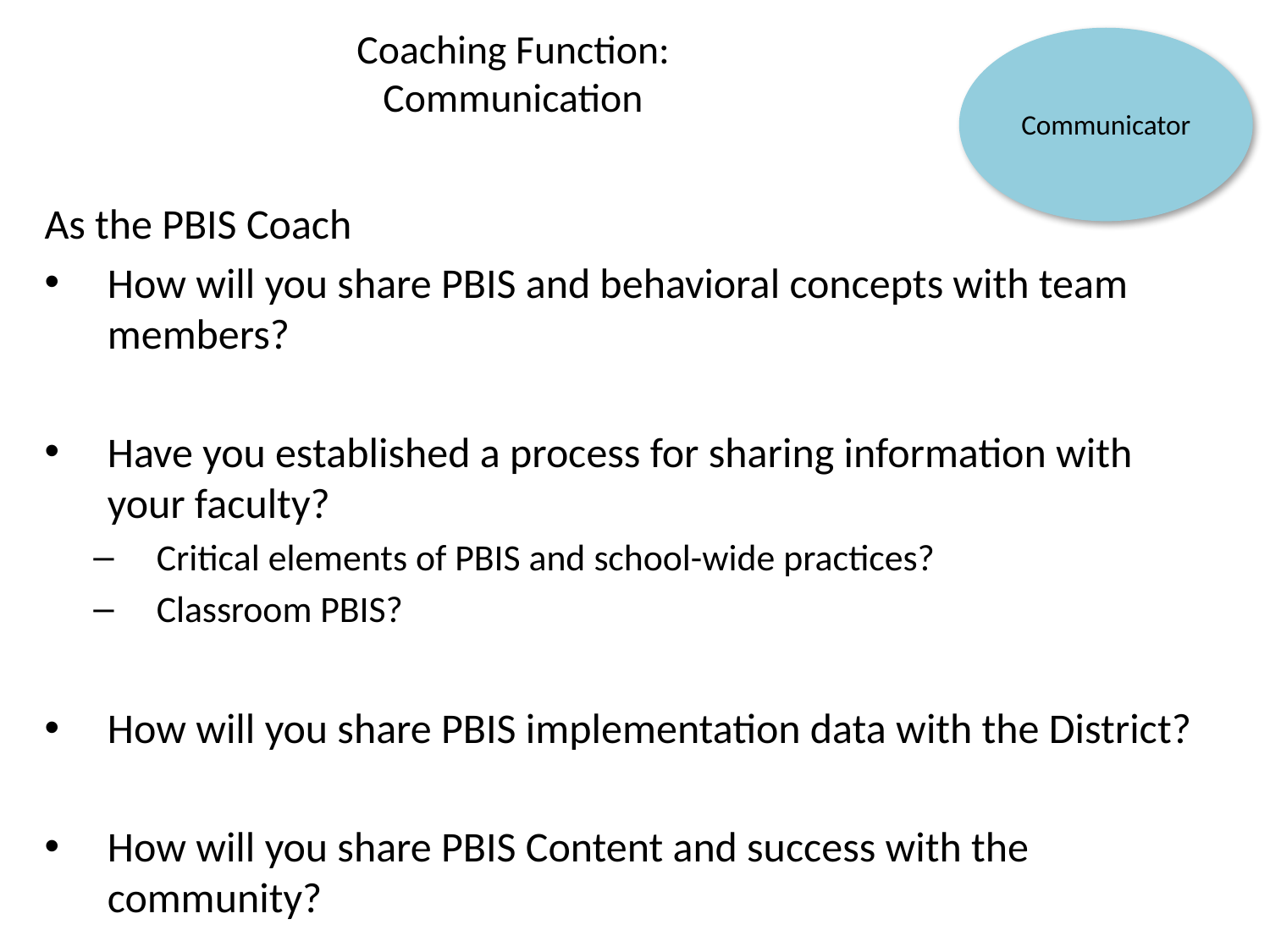

# Coaching Function: Communication

Communicator

As the PBIS Coach
How will you share PBIS and behavioral concepts with team members?

Have you established a process for sharing information with your faculty?
Critical elements of PBIS and school-wide practices?
Classroom PBIS?

How will you share PBIS implementation data with the District?

How will you share PBIS Content and success with the community?